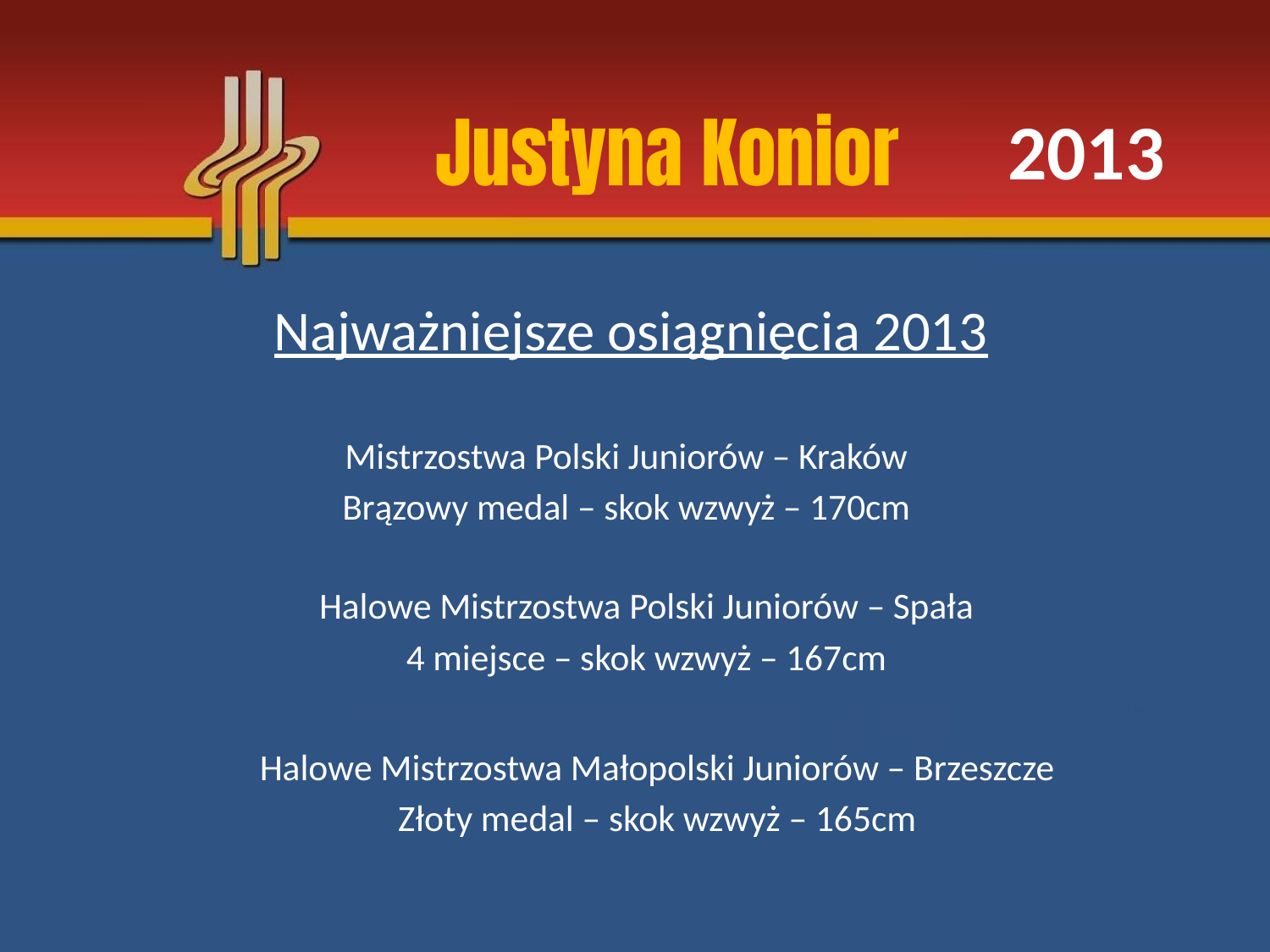

2013
# Justyna Konior
Najważniejsze osiągnięcia 2013
Mistrzostwa Polski Juniorów – Kraków
Brązowy medal – skok wzwyż – 170cm
Halowe Mistrzostwa Polski Juniorów – Spała
4 miejsce – skok wzwyż – 167cm

Halowe Mistrzostwa Małopolski Juniorów – Brzeszcze
Złoty medal – skok wzwyż – 165cm